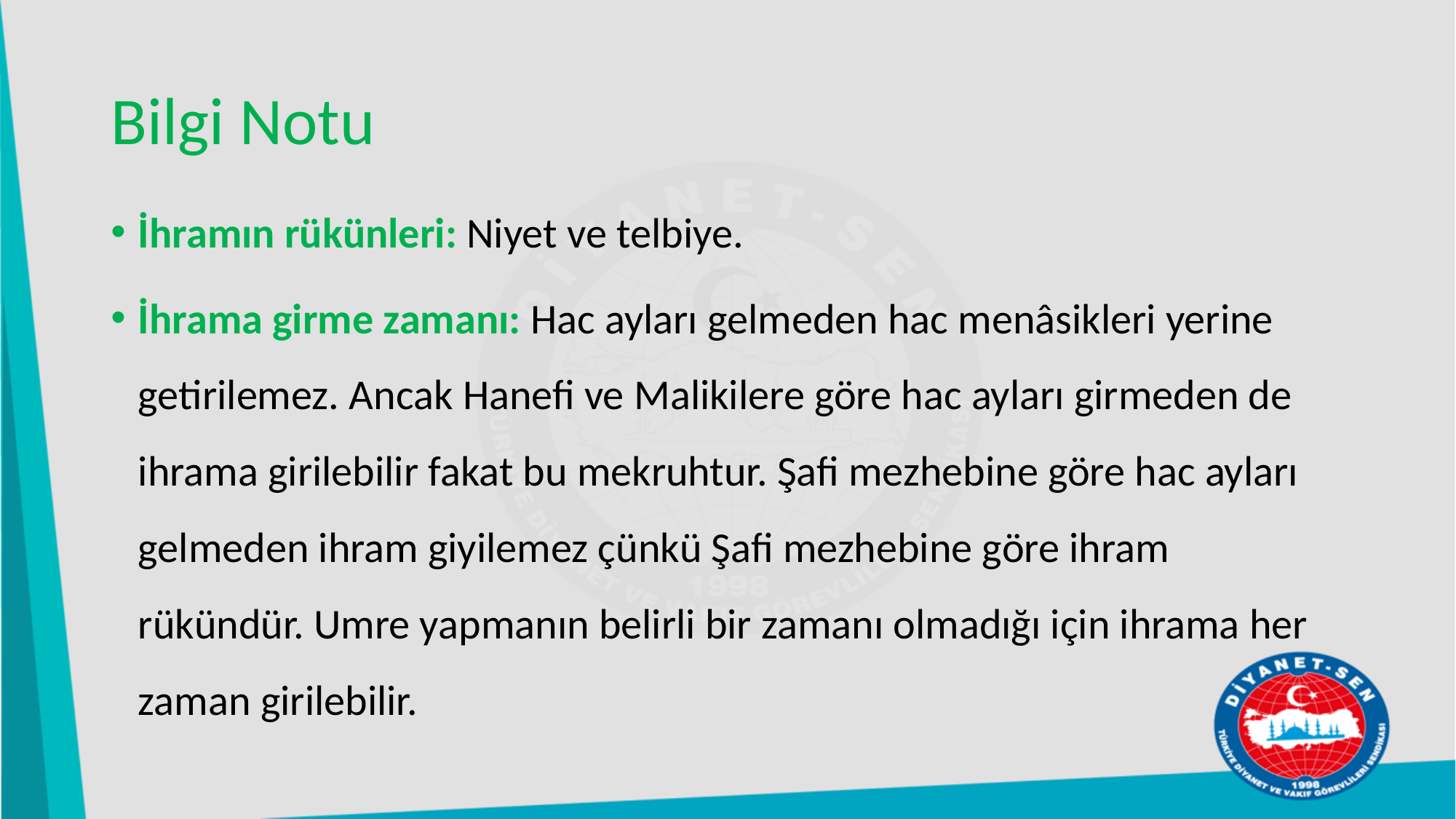

# Bilgi Notu
İhramın rükünleri: Niyet ve telbiye.
İhrama girme zamanı: Hac ayları gelmeden hac menâsikleri yerine getirilemez. Ancak Hanefi ve Malikilere göre hac ayları girmeden de ihrama girilebilir fakat bu mekruhtur. Şafi mezhebine göre hac ayları gelmeden ihram giyilemez çünkü Şafi mezhebine göre ihram rükündür. Umre yapmanın belirli bir zamanı olmadığı için ihrama her zaman girilebilir.